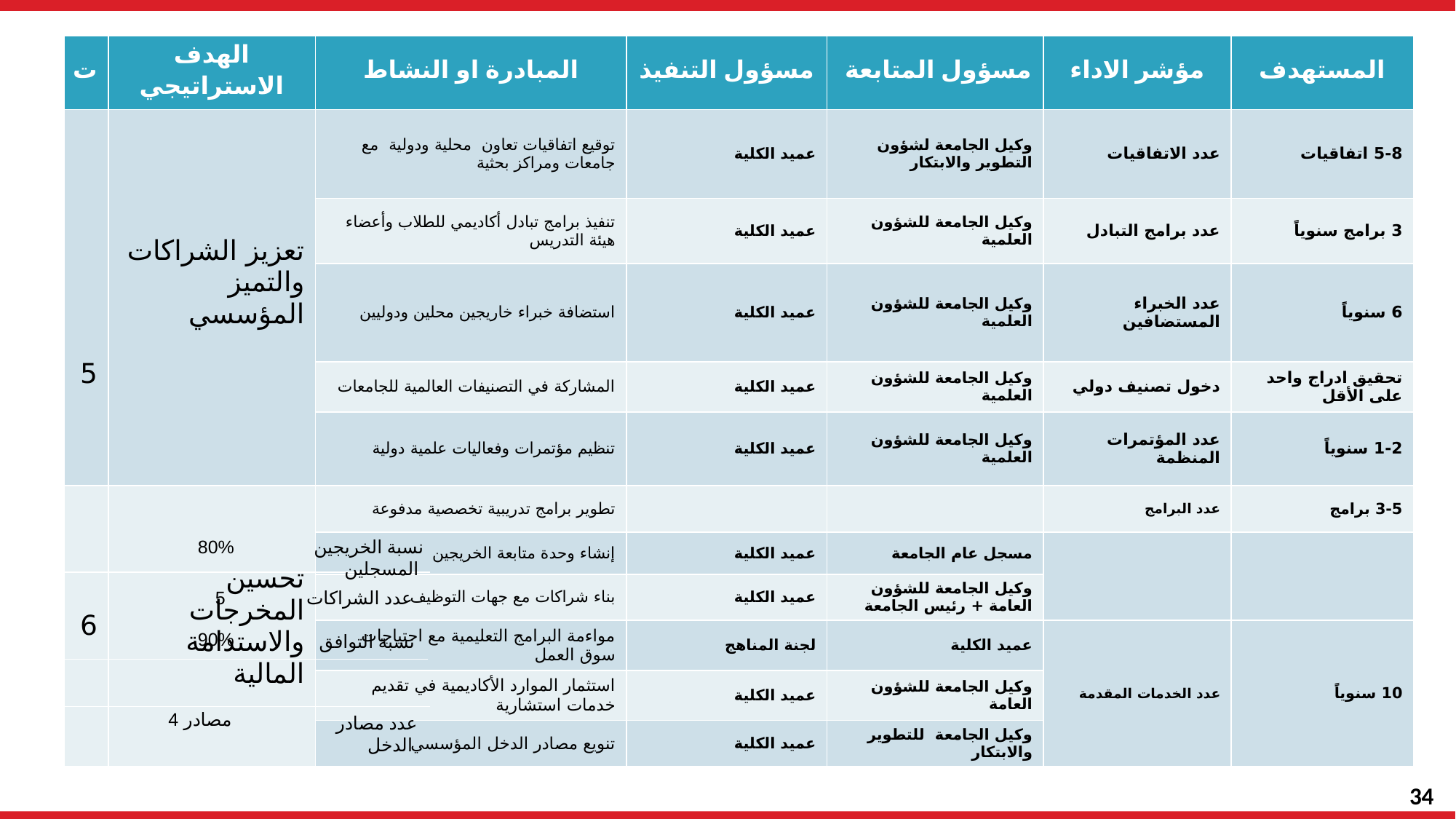

| ت | الهدف الاستراتيجي | المبادرة او النشاط | مسؤول التنفيذ | مسؤول المتابعة | مؤشر الاداء | المستهدف |
| --- | --- | --- | --- | --- | --- | --- |
| 5 | تعزيز الشراكات والتميز المؤسسي | توقيع اتفاقيات تعاون محلية ودولية مع جامعات ومراكز بحثية | عميد الكلية | وكيل الجامعة لشؤون التطوير والابتكار | عدد الاتفاقيات | 5-8 اتفاقيات |
|  |  | تنفيذ برامج تبادل أكاديمي للطلاب وأعضاء هيئة التدريس | عميد الكلية | وكيل الجامعة للشؤون العلمية | عدد برامج التبادل | 3 برامج سنوياً |
|  |  | استضافة خبراء خاريجين محلين ودوليين | عميد الكلية | وكيل الجامعة للشؤون العلمية | عدد الخبراء المستضافين | 6 سنوياً |
|  |  | المشاركة في التصنيفات العالمية للجامعات | عميد الكلية | وكيل الجامعة للشؤون العلمية | دخول تصنيف دولي | تحقيق ادراج واحد على الأقل |
|  |  | تنظيم مؤتمرات وفعاليات علمية دولية | عميد الكلية | وكيل الجامعة للشؤون العلمية | عدد المؤتمرات المنظمة | 1-2 سنوياً |
| 6 | تحسين المخرجات والاستدامة المالية | تطوير برامج تدريبية تخصصية مدفوعة |  |  | عدد البرامج | 3-5 برامج |
|  |  | إنشاء وحدة متابعة الخريجين | عميد الكلية | مسجل عام الجامعة |  |  |
|  |  | بناء شراكات مع جهات التوظيف | عميد الكلية | وكيل الجامعة للشؤون العامة + رئيس الجامعة |  |  |
|  |  | مواءمة البرامج التعليمية مع احتياجات سوق العمل | لجنة المناهج | عميد الكلية | عدد الخدمات المقدمة | 10 سنوياً |
|  |  | استثمار الموارد الأكاديمية في تقديم خدمات استشارية | عميد الكلية | وكيل الجامعة للشؤون العامة |  |  |
|  |  | تنويع مصادر الدخل المؤسسي | عميد الكلية | وكيل الجامعة للتطوير والابتكار |  |  |
80%
نسبة الخريجين المسجلين
5
عدد الشراكات
90%
نسبة التوافق
4 مصادر
عدد مصادر الدخل
34